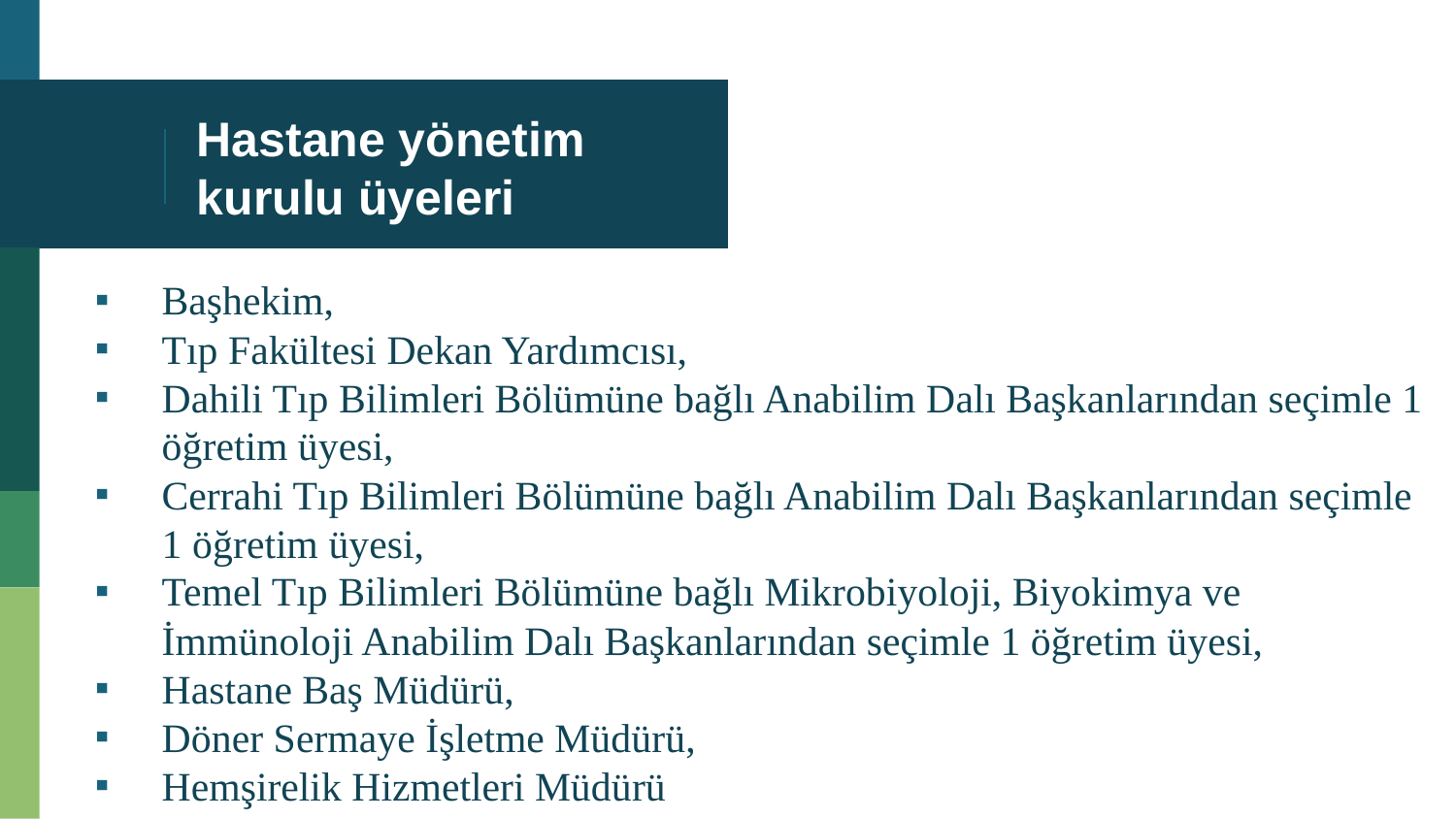

# Hastane yönetim kurulu üyeleri
Başhekim,
Tıp Fakültesi Dekan Yardımcısı,
Dahili Tıp Bilimleri Bölümüne bağlı Anabilim Dalı Başkanlarından seçimle 1 öğretim üyesi,
Cerrahi Tıp Bilimleri Bölümüne bağlı Anabilim Dalı Başkanlarından seçimle 1 öğretim üyesi,
Temel Tıp Bilimleri Bölümüne bağlı Mikrobiyoloji, Biyokimya ve İmmünoloji Anabilim Dalı Başkanlarından seçimle 1 öğretim üyesi,
Hastane Baş Müdürü,
Döner Sermaye İşletme Müdürü,
Hemşirelik Hizmetleri Müdürü